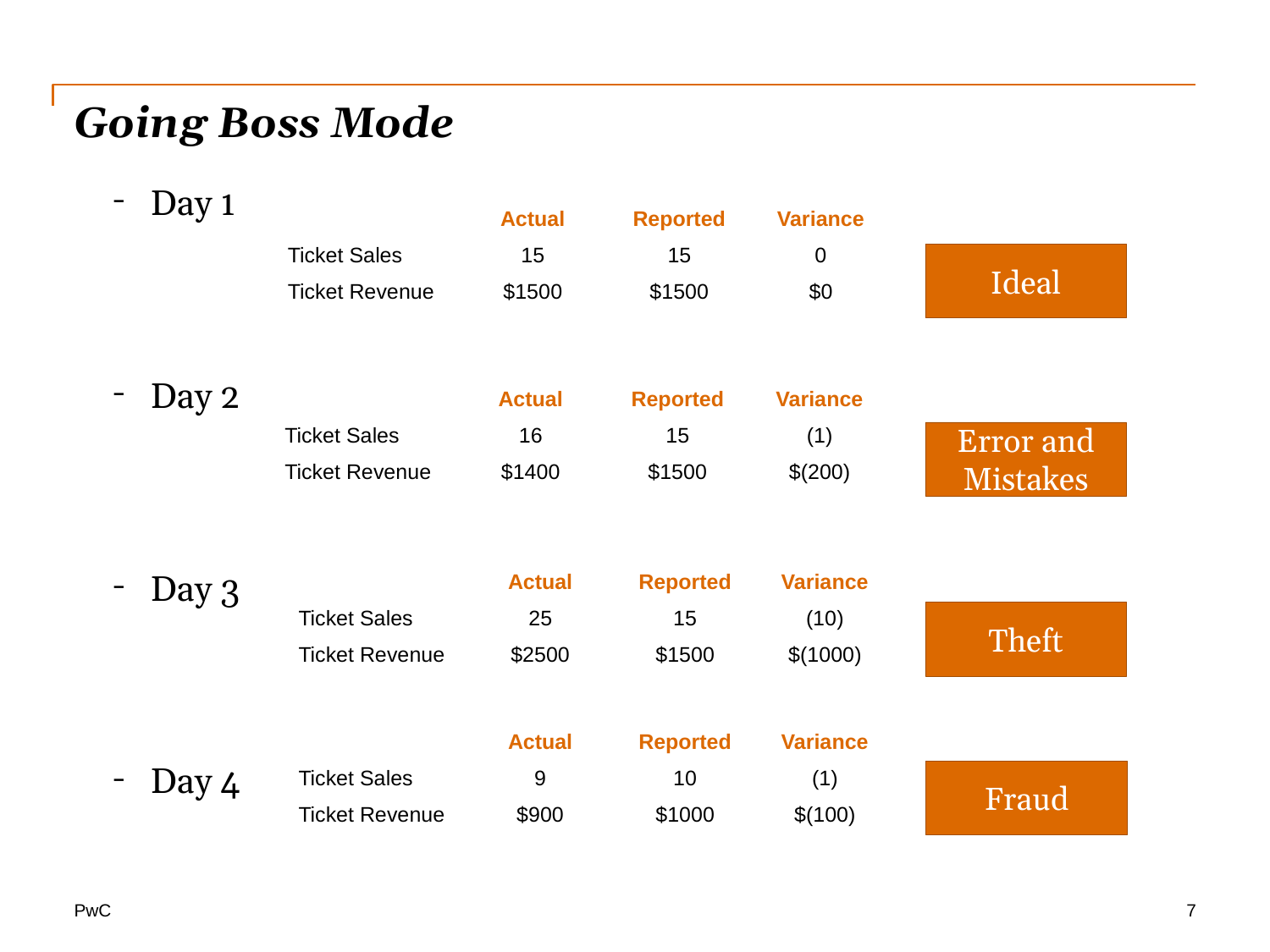

# Going Boss Mode
Day 1

Day 2

Day 3

Day 4
|  | Actual | Reported | Variance |  |  |
| --- | --- | --- | --- | --- | --- |
| Ticket Sales | 15 | 15 | 0 |  |  |
| Ticket Revenue | $1500 | $1500 | $0 |  |  |
Ideal
|  | Actual | Reported | Variance |  |  |
| --- | --- | --- | --- | --- | --- |
| Ticket Sales | 16 | 15 | (1) |  |  |
| Ticket Revenue | $1400 | $1500 | $(200) |  |  |
Error and Mistakes
|  | Actual | Reported | Variance |  |  |
| --- | --- | --- | --- | --- | --- |
| Ticket Sales | 25 | 15 | (10) |  |  |
| Ticket Revenue | $2500 | $1500 | $(1000) |  |  |
Theft
|  | Actual | Reported | Variance |  |  |
| --- | --- | --- | --- | --- | --- |
| Ticket Sales | 9 | 10 | (1) |  |  |
| Ticket Revenue | $900 | $1000 | $(100) |  |  |
Fraud

7